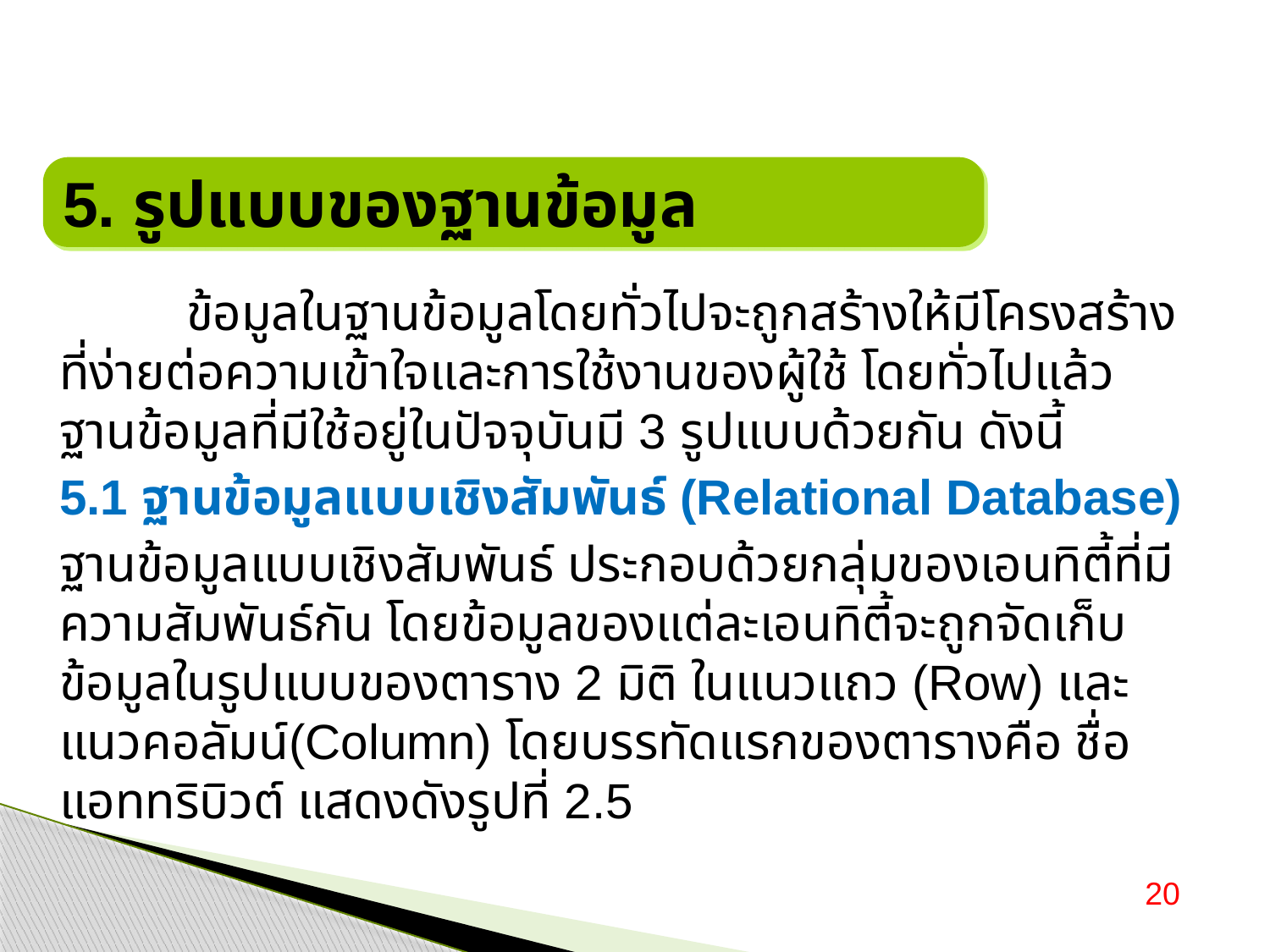

5. รูปแบบของฐานข้อมูล
	ข้อมูลในฐานข้อมูลโดยทั่วไปจะถูกสร้างให้มีโครงสร้างที่ง่ายต่อความเข้าใจและการใช้งานของผู้ใช้ โดยทั่วไปแล้วฐานข้อมูลที่มีใช้อยู่ในปัจจุบันมี 3 รูปแบบด้วยกัน ดังนี้
5.1 ฐานข้อมูลแบบเชิงสัมพันธ์ (Relational Database)
ฐานข้อมูลแบบเชิงสัมพันธ์ ประกอบด้วยกลุ่มของเอนทิตี้ที่มีความสัมพันธ์กัน โดยข้อมูลของแต่ละเอนทิตี้จะถูกจัดเก็บข้อมูลในรูปแบบของตาราง 2 มิติ ในแนวแถว (Row) และแนวคอลัมน์(Column) โดยบรรทัดแรกของตารางคือ ชื่อแอททริบิวต์ แสดงดังรูปที่ 2.5
20